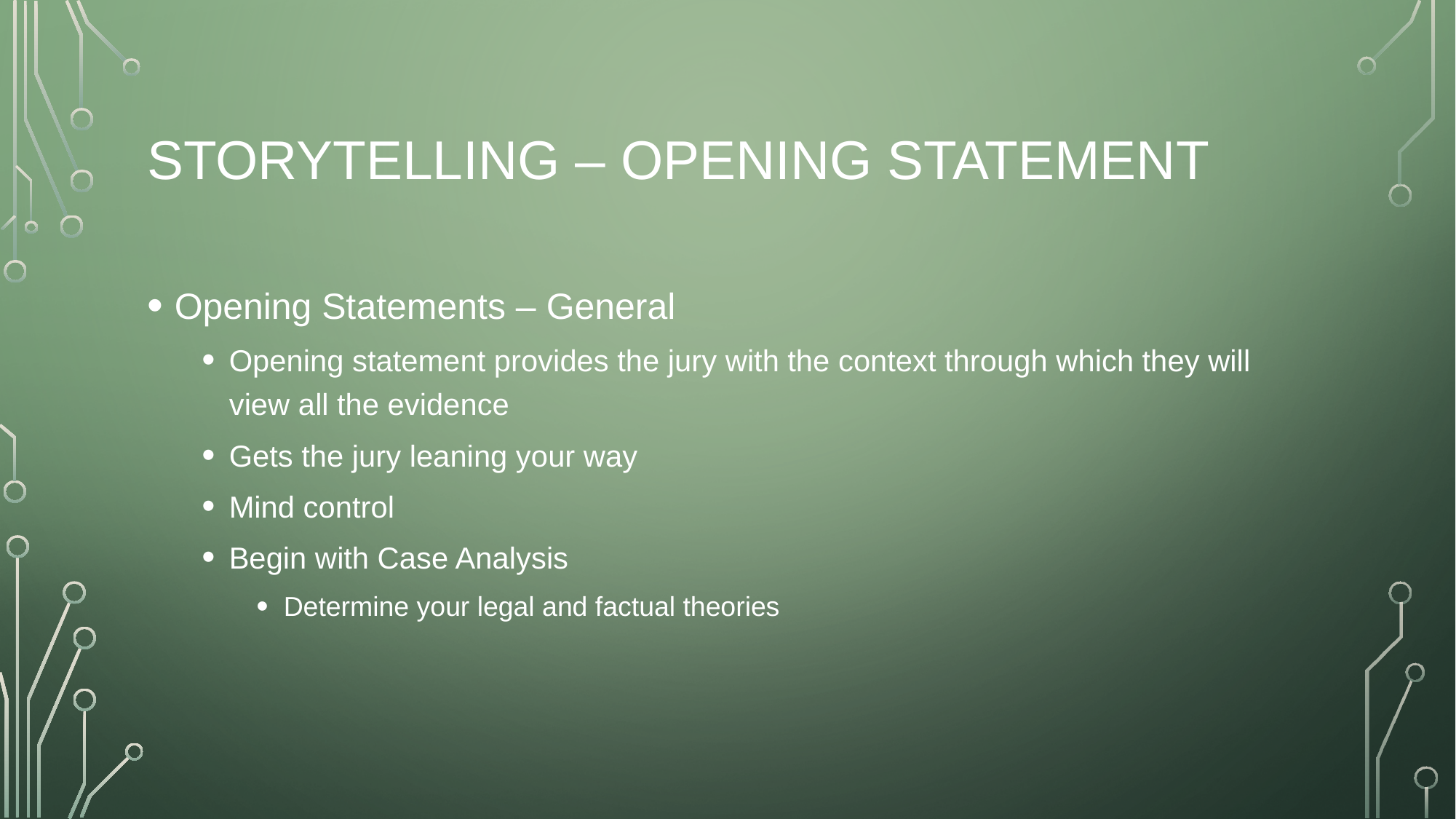

# Storytelling – opening statement
Opening Statements – General
Opening statement provides the jury with the context through which they will view all the evidence
Gets the jury leaning your way
Mind control
Begin with Case Analysis
Determine your legal and factual theories